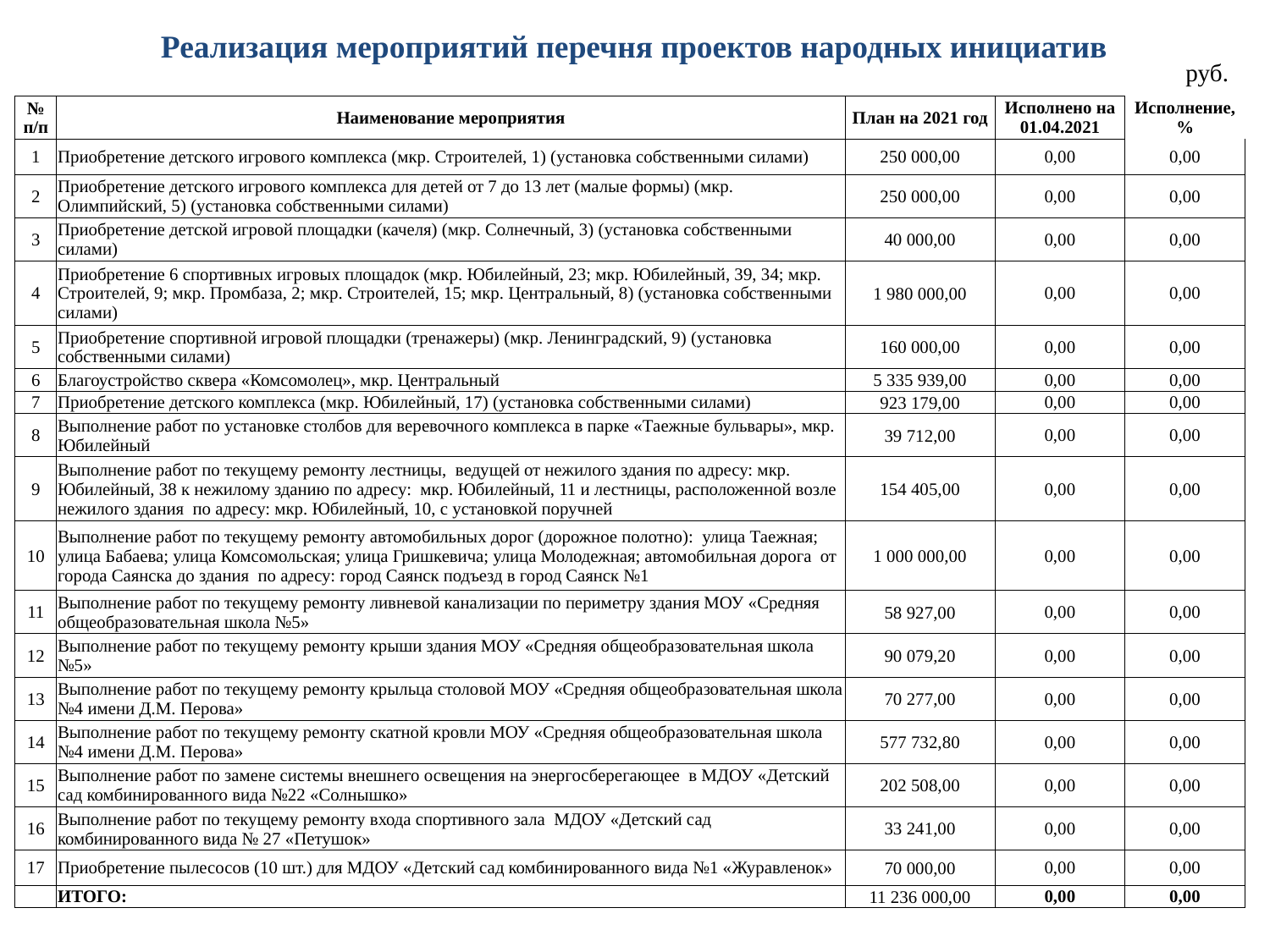

Реализация мероприятий перечня проектов народных инициатив
руб.
| № п/п | Наименование мероприятия | План на 2021 год | Исполнено на 01.04.2021 | Исполнение, % |
| --- | --- | --- | --- | --- |
| 1 | Приобретение детского игрового комплекса (мкр. Строителей, 1) (установка собственными силами) | 250 000,00 | 0,00 | 0,00 |
| 2 | Приобретение детского игрового комплекса для детей от 7 до 13 лет (малые формы) (мкр. Олимпийский, 5) (установка собственными силами) | 250 000,00 | 0,00 | 0,00 |
| 3 | Приобретение детской игровой площадки (качеля) (мкр. Солнечный, 3) (установка собственными силами) | 40 000,00 | 0,00 | 0,00 |
| 4 | Приобретение 6 спортивных игровых площадок (мкр. Юбилейный, 23; мкр. Юбилейный, 39, 34; мкр. Строителей, 9; мкр. Промбаза, 2; мкр. Строителей, 15; мкр. Центральный, 8) (установка собственными силами) | 1 980 000,00 | 0,00 | 0,00 |
| 5 | Приобретение спортивной игровой площадки (тренажеры) (мкр. Ленинградский, 9) (установка собственными силами) | 160 000,00 | 0,00 | 0,00 |
| 6 | Благоустройство сквера «Комсомолец», мкр. Центральный | 5 335 939,00 | 0,00 | 0,00 |
| 7 | Приобретение детского комплекса (мкр. Юбилейный, 17) (установка собственными силами) | 923 179,00 | 0,00 | 0,00 |
| 8 | Выполнение работ по установке столбов для веревочного комплекса в парке «Таежные бульвары», мкр. Юбилейный | 39 712,00 | 0,00 | 0,00 |
| 9 | Выполнение работ по текущему ремонту лестницы, ведущей от нежилого здания по адресу: мкр. Юбилейный, 38 к нежилому зданию по адресу: мкр. Юбилейный, 11 и лестницы, расположенной возле нежилого здания по адресу: мкр. Юбилейный, 10, с установкой поручней | 154 405,00 | 0,00 | 0,00 |
| 10 | Выполнение работ по текущему ремонту автомобильных дорог (дорожное полотно): улица Таежная; улица Бабаева; улица Комсомольская; улица Гришкевича; улица Молодежная; автомобильная дорога от города Саянска до здания по адресу: город Саянск подъезд в город Саянск №1 | 1 000 000,00 | 0,00 | 0,00 |
| 11 | Выполнение работ по текущему ремонту ливневой канализации по периметру здания МОУ «Средняя общеобразовательная школа №5» | 58 927,00 | 0,00 | 0,00 |
| 12 | Выполнение работ по текущему ремонту крыши здания МОУ «Средняя общеобразовательная школа №5» | 90 079,20 | 0,00 | 0,00 |
| 13 | Выполнение работ по текущему ремонту крыльца столовой МОУ «Средняя общеобразовательная школа №4 имени Д.М. Перова» | 70 277,00 | 0,00 | 0,00 |
| 14 | Выполнение работ по текущему ремонту скатной кровли МОУ «Средняя общеобразовательная школа №4 имени Д.М. Перова» | 577 732,80 | 0,00 | 0,00 |
| 15 | Выполнение работ по замене системы внешнего освещения на энергосберегающее в МДОУ «Детский сад комбинированного вида №22 «Солнышко» | 202 508,00 | 0,00 | 0,00 |
| 16 | Выполнение работ по текущему ремонту входа спортивного зала МДОУ «Детский сад комбинированного вида № 27 «Петушок» | 33 241,00 | 0,00 | 0,00 |
| 17 | Приобретение пылесосов (10 шт.) для МДОУ «Детский сад комбинированного вида №1 «Журавленок» | 70 000,00 | 0,00 | 0,00 |
|  | ИТОГО: | 11 236 000,00 | 0,00 | 0,00 |